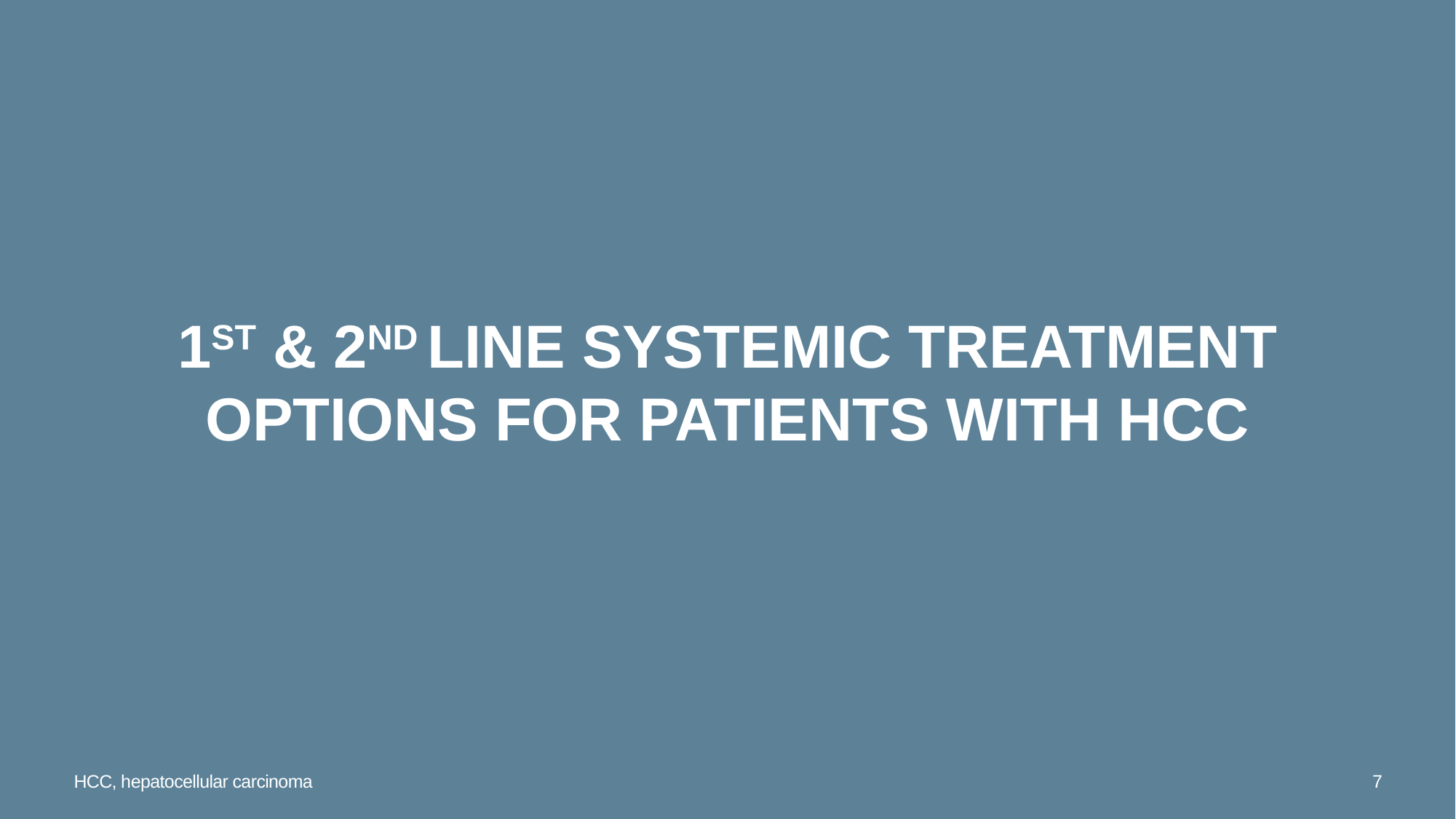

# 1st & 2nd line systemic treatment options for patients with HCC
HCC, hepatocellular carcinoma
7